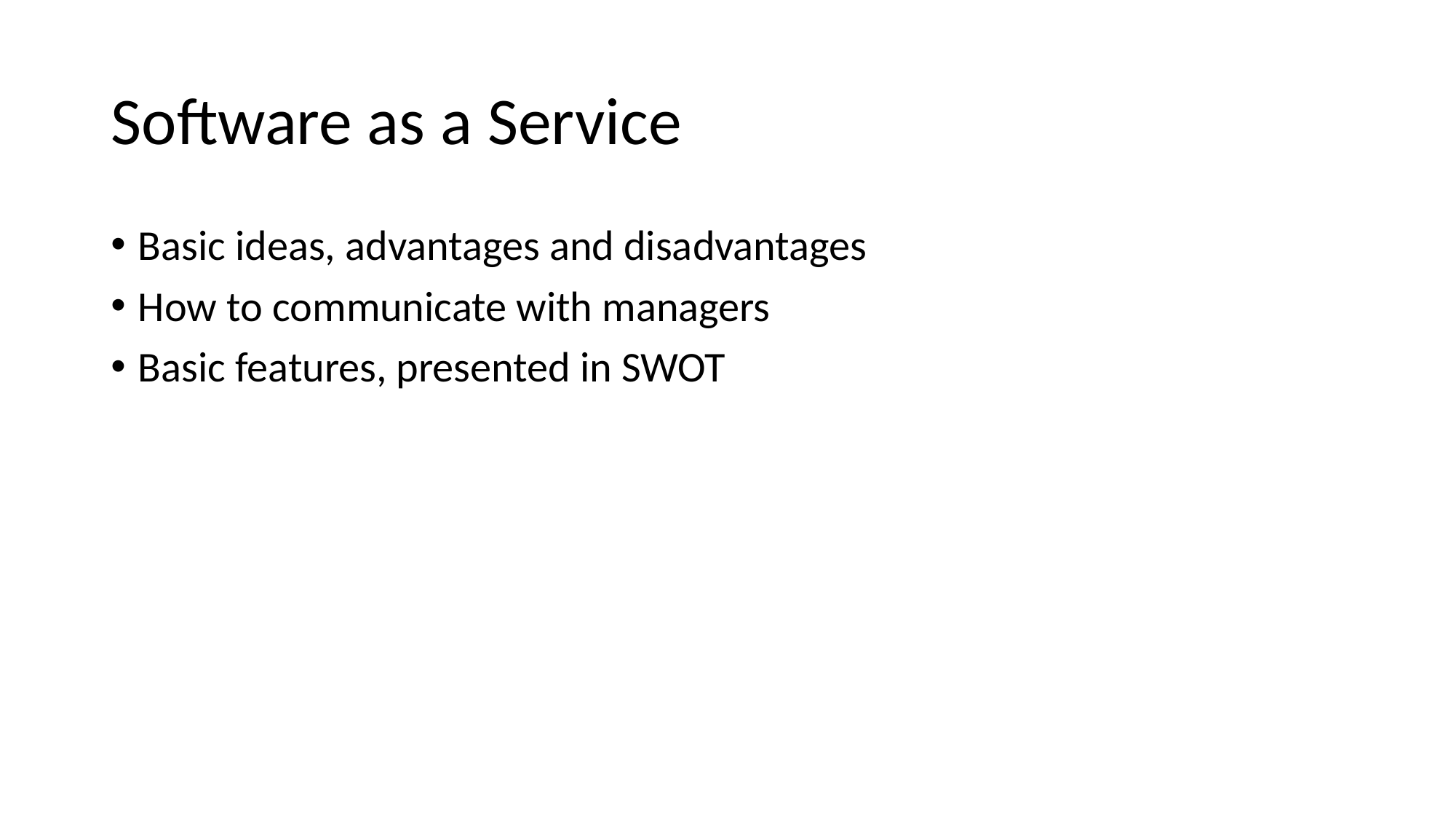

# Software as a Service
Basic ideas, advantages and disadvantages
How to communicate with managers
Basic features, presented in SWOT